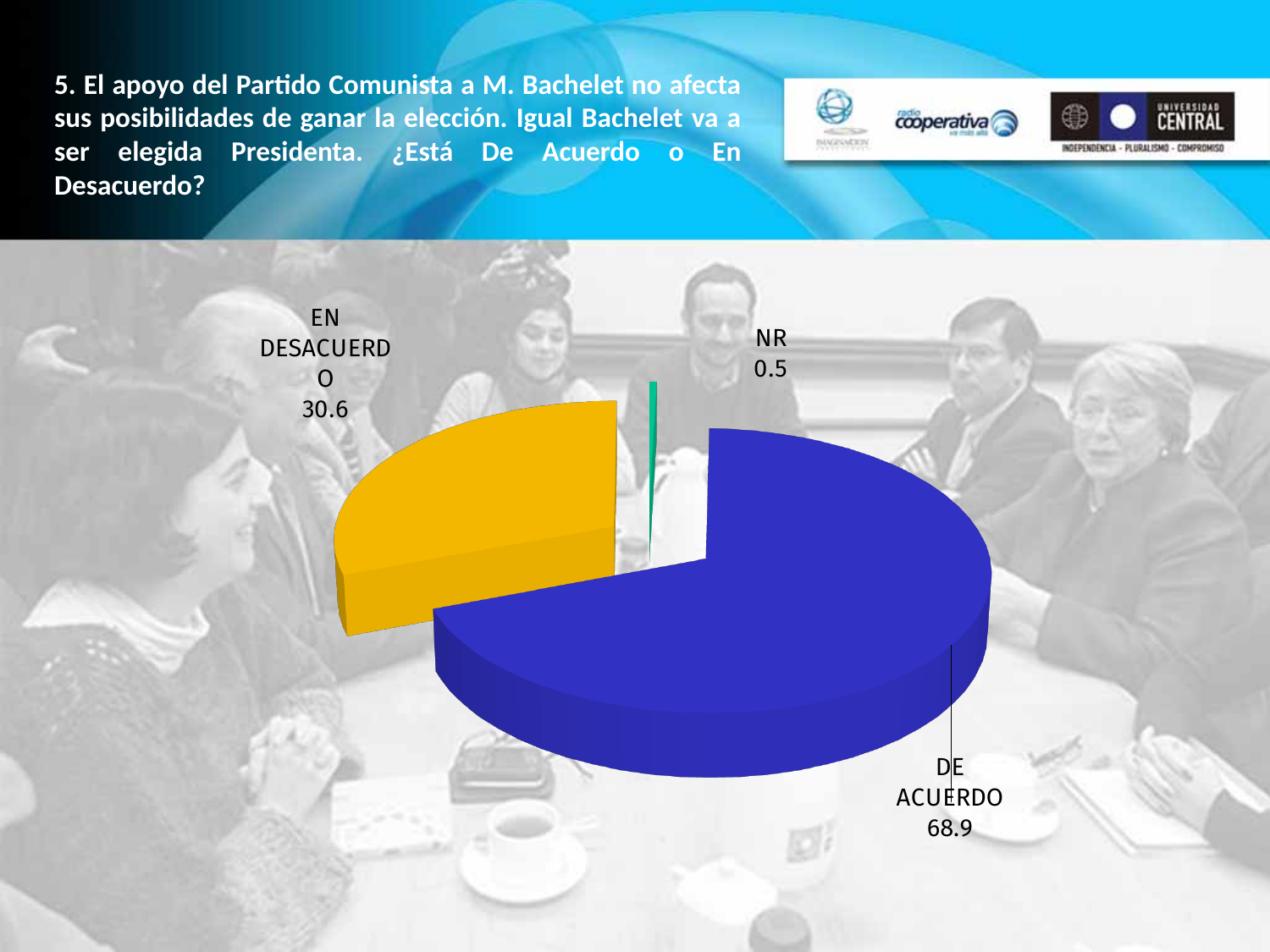

5. El apoyo del Partido Comunista a M. Bachelet no afecta sus posibilidades de ganar la elección. Igual Bachelet va a ser elegida Presidenta. ¿Está De Acuerdo o En Desacuerdo?

[unsupported chart]